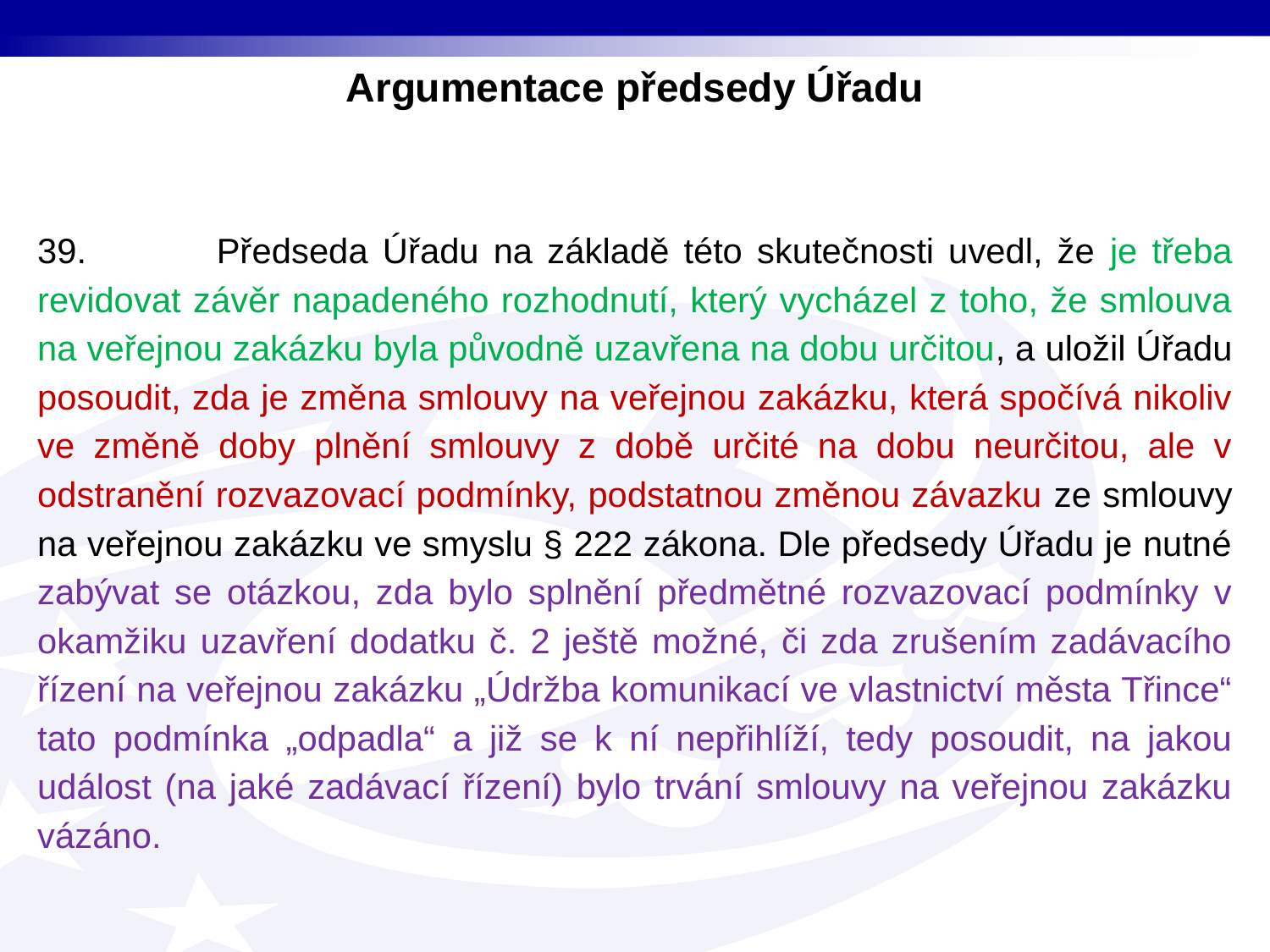

Argumentace předsedy Úřadu
39.         Předseda Úřadu na základě této skutečnosti uvedl, že je třeba revidovat závěr napadeného rozhodnutí, který vycházel z toho, že smlouva na veřejnou zakázku byla původně uzavřena na dobu určitou, a uložil Úřadu posoudit, zda je změna smlouvy na veřejnou zakázku, která spočívá nikoliv ve změně doby plnění smlouvy z době určité na dobu neurčitou, ale v odstranění rozvazovací podmínky, podstatnou změnou závazku ze smlouvy na veřejnou zakázku ve smyslu § 222 zákona. Dle předsedy Úřadu je nutné zabývat se otázkou, zda bylo splnění předmětné rozvazovací podmínky v okamžiku uzavření dodatku č. 2 ještě možné, či zda zrušením zadávacího řízení na veřejnou zakázku „Údržba komunikací ve vlastnictví města Třince“ tato podmínka „odpadla“ a již se k ní nepřihlíží, tedy posoudit, na jakou událost (na jaké zadávací řízení) bylo trvání smlouvy na veřejnou zakázku vázáno.